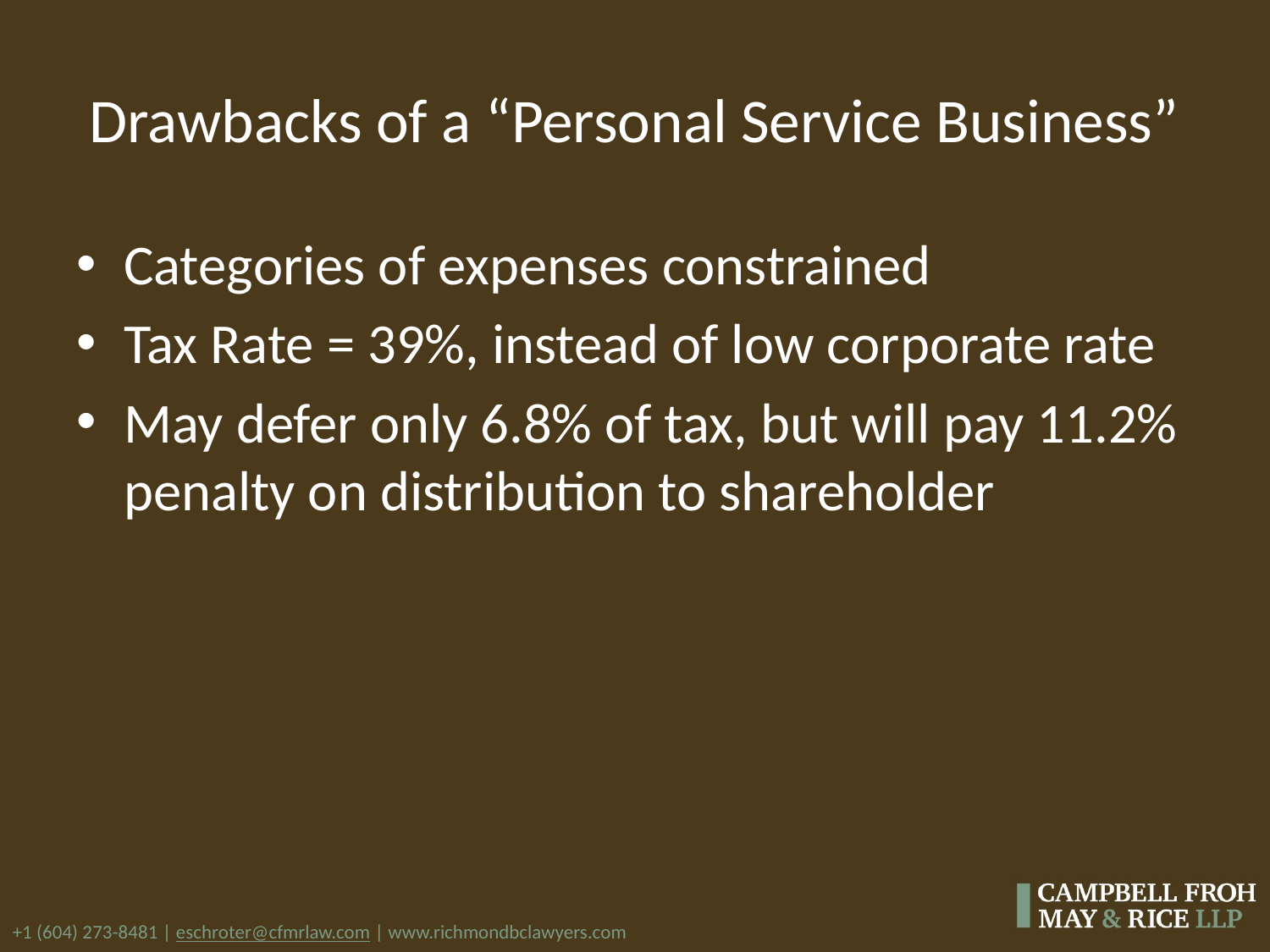

# Drawbacks of a “Personal Service Business”
Categories of expenses constrained
Tax Rate = 39%, instead of low corporate rate
May defer only 6.8% of tax, but will pay 11.2% penalty on distribution to shareholder